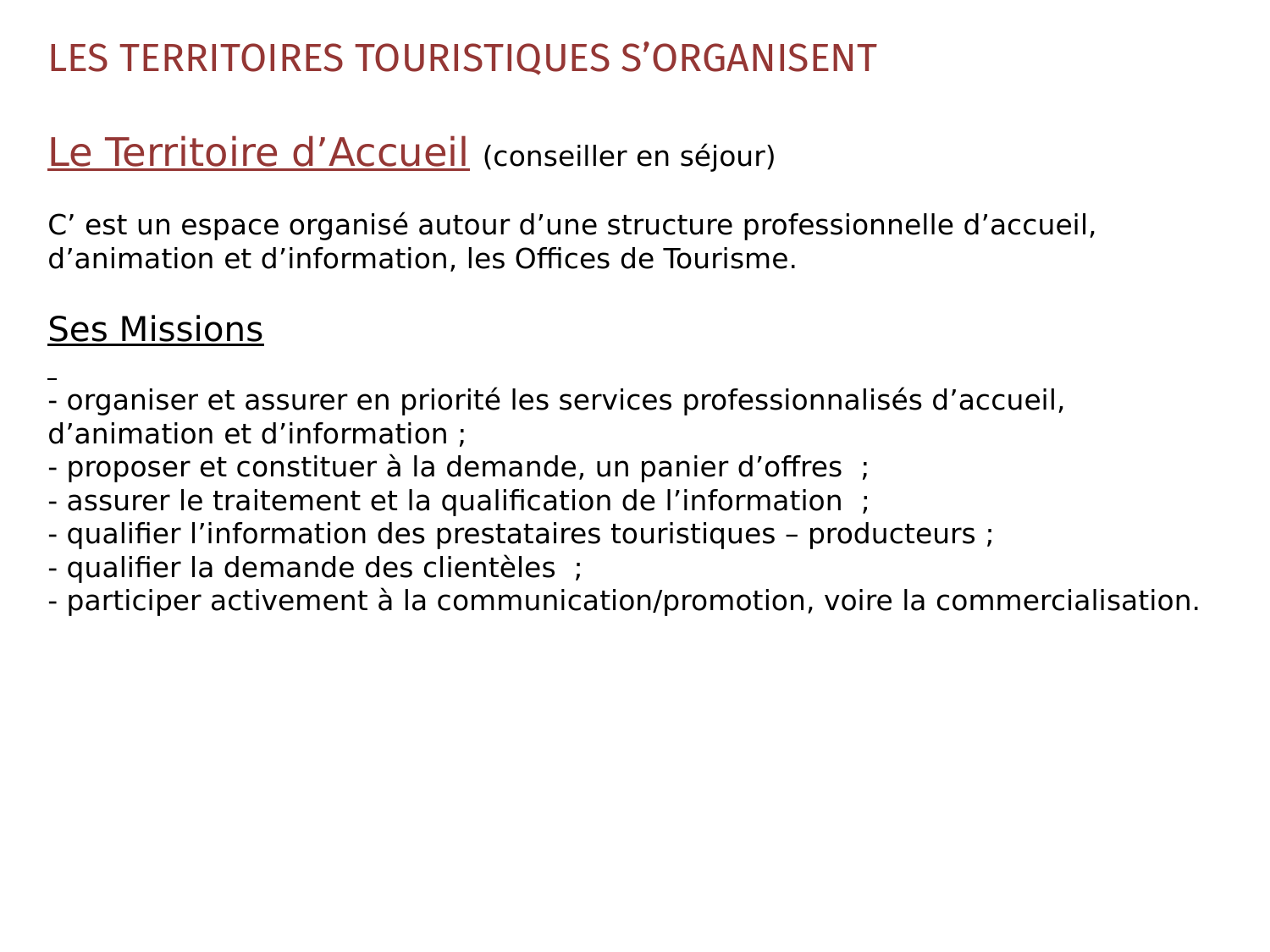

# Les territoires touristiques s’organisent Le Territoire d’Accueil (conseiller en séjour) C’ est un espace organisé autour d’une structure professionnelle d’accueil, d’animation et d’information, les Offices de Tourisme. Ses Missions - organiser et assurer en priorité les services professionnalisés d’accueil, d’animation et d’information ; - proposer et constituer à la demande, un panier d’offres  ; - assurer le traitement et la qualification de l’information  ; - qualifier l’information des prestataires touristiques – producteurs ; - qualifier la demande des clientèles  ; - participer activement à la communication/promotion, voire la commercialisation.